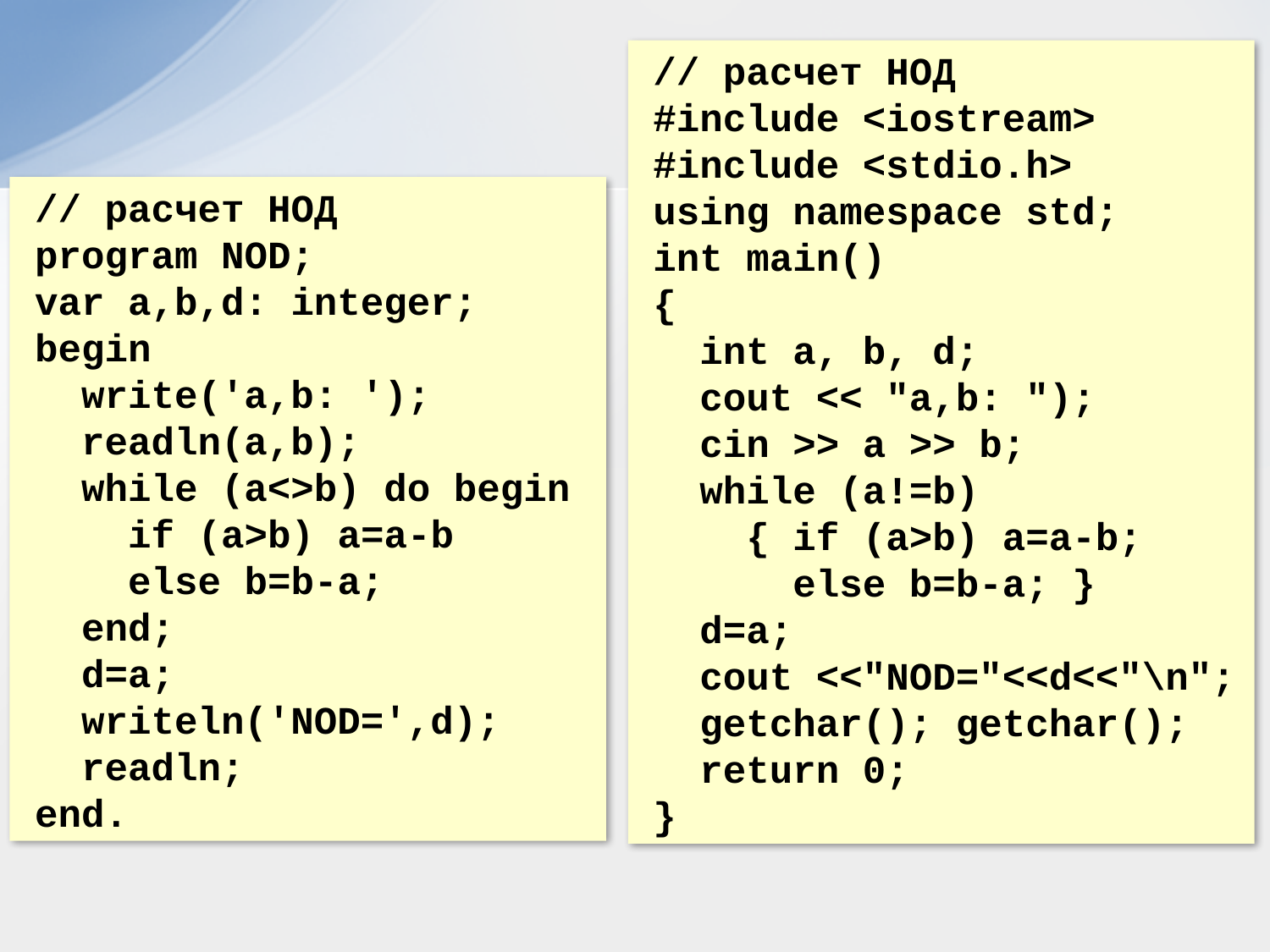

// расчет НОД
#include <iostream>
#include <stdio.h>
using namespace std;
int main()
{
  int a, b, d;
  cout << "a,b: ");
  cin >> a >> b;
  while (a!=b)
    { if (a>b) a=a-b;
      else b=b-a; }
  d=a;
  cout <<"NOD="<<d<<"\n";
  getchar(); getchar();
  return 0;
}
// расчет НОД
program NOD;
var a,b,d: integer;
begin
  write('a,b: ');
  readln(a,b);
  while (a<>b) do begin
    if (a>b) a=a-b
    else b=b-a;
  end;
  d=a;
  writeln('NOD=',d);
  readln;
end.